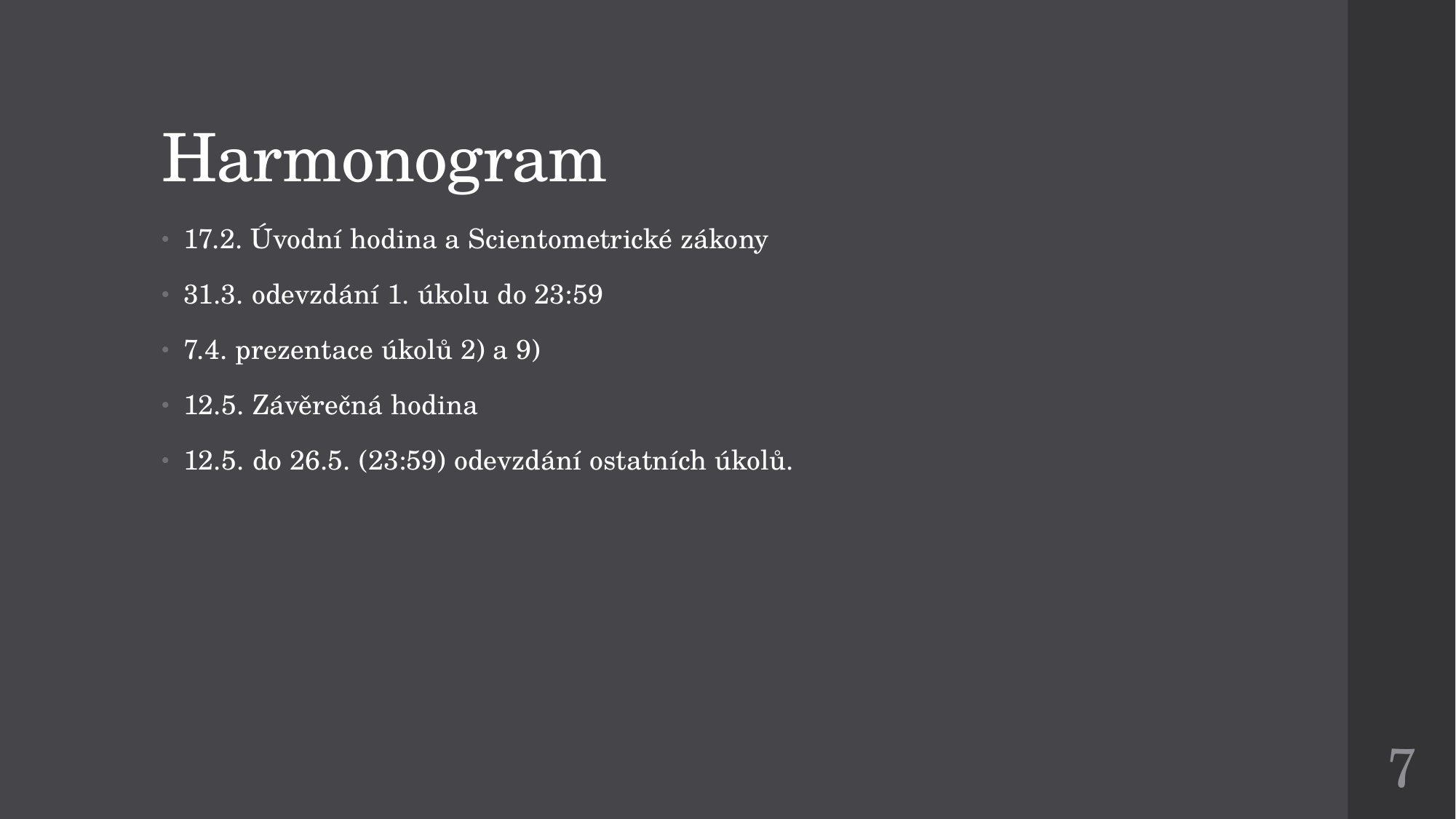

# Harmonogram
17.2. Úvodní hodina a Scientometrické zákony
31.3. odevzdání 1. úkolu do 23:59
7.4. prezentace úkolů 2) a 9)
12.5. Závěrečná hodina
12.5. do 26.5. (23:59) odevzdání ostatních úkolů.

7